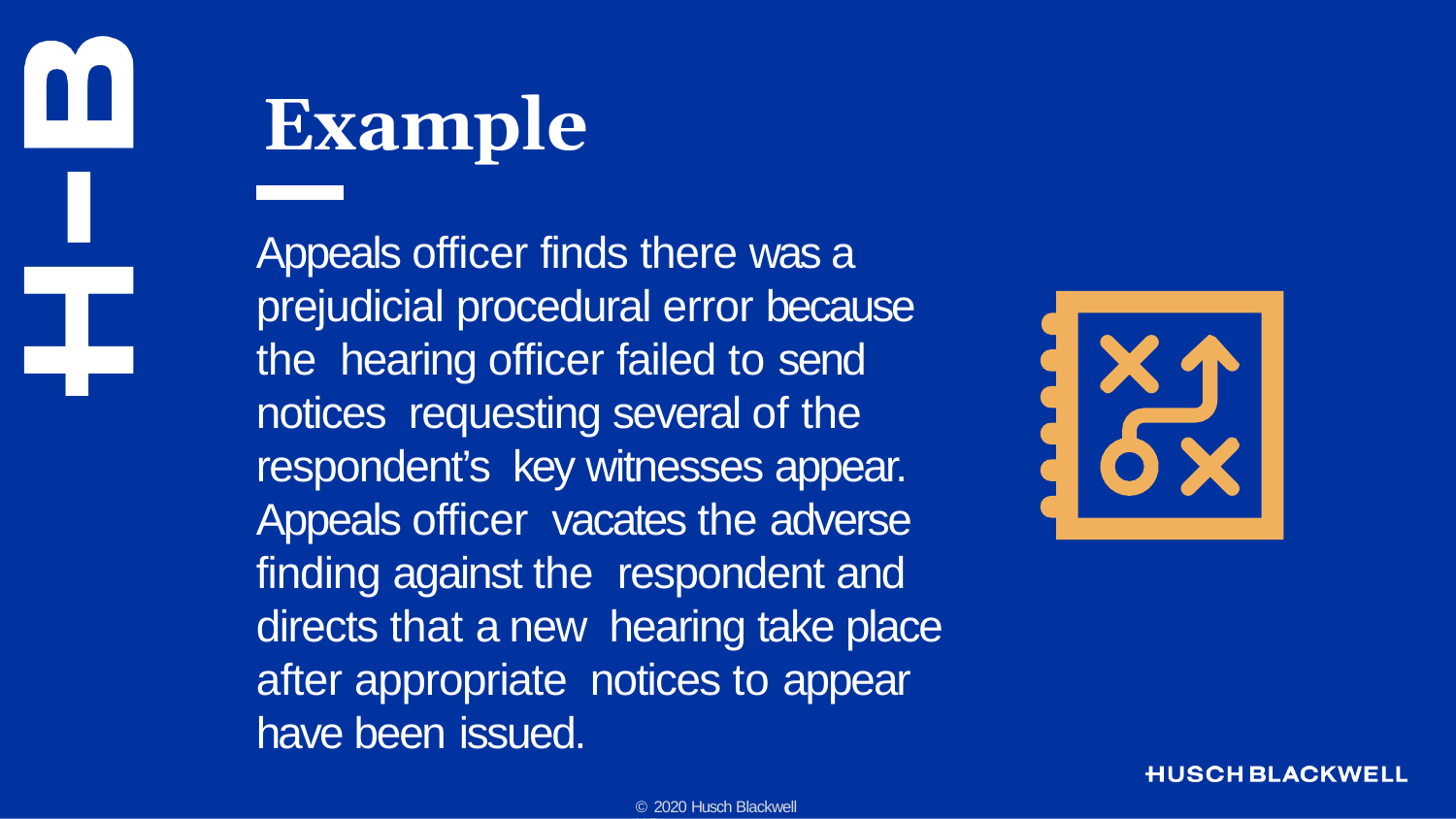

# Example

Appeals officer finds there was a  prejudicial procedural error because the  hearing officer failed to send notices  requesting several of the respondent’s  key witnesses appear. Appeals officer  vacates the adverse finding against the  respondent and directs that a new  hearing take place after appropriate  notices to appear have been issued.

© 2020 Husch Blackwell LLP